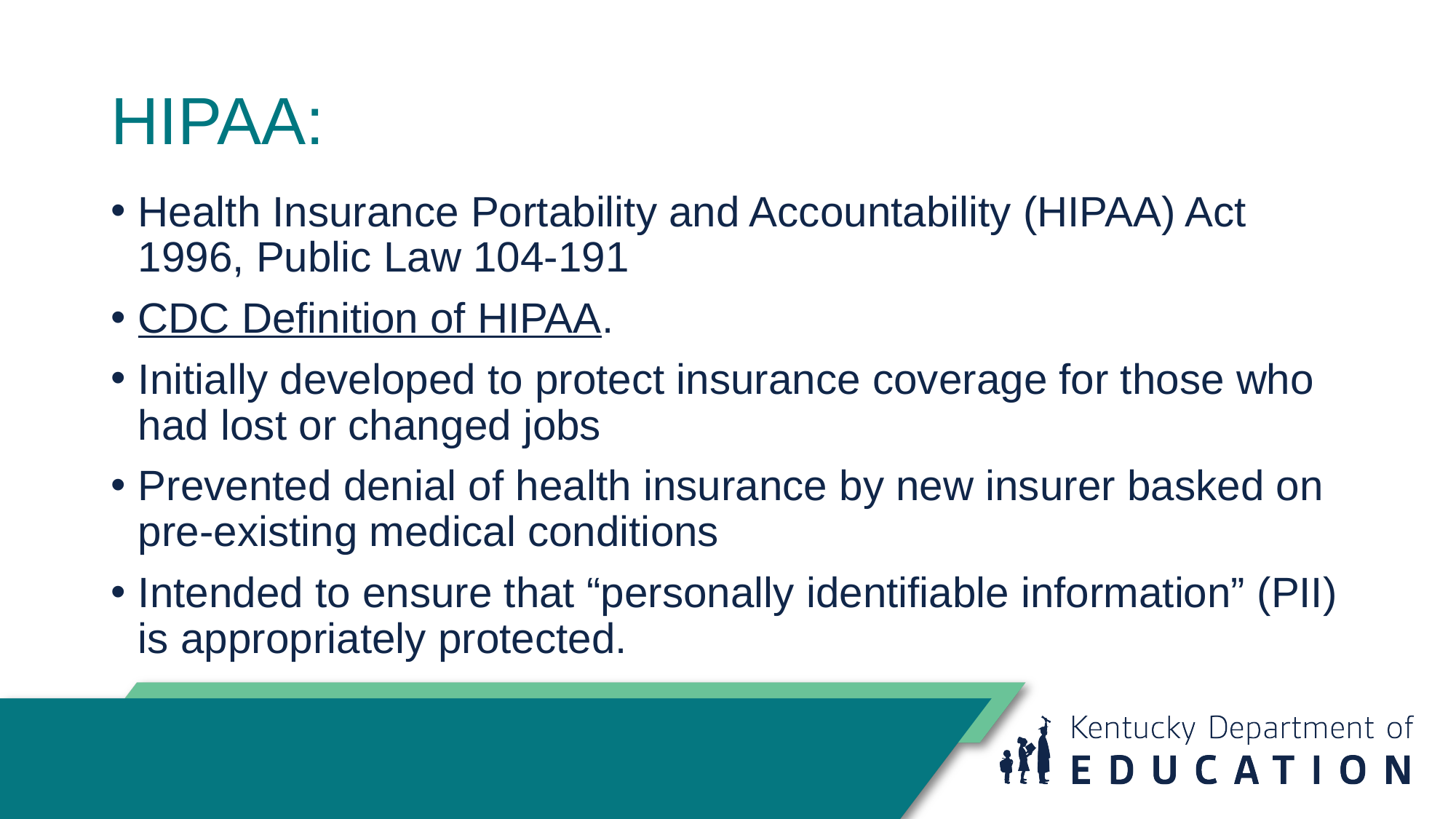

# HIPAA:
Health Insurance Portability and Accountability (HIPAA) Act 1996, Public Law 104-191
CDC Definition of HIPAA.
Initially developed to protect insurance coverage for those who had lost or changed jobs
Prevented denial of health insurance by new insurer basked on pre-existing medical conditions
Intended to ensure that “personally identifiable information” (PII) is appropriately protected.